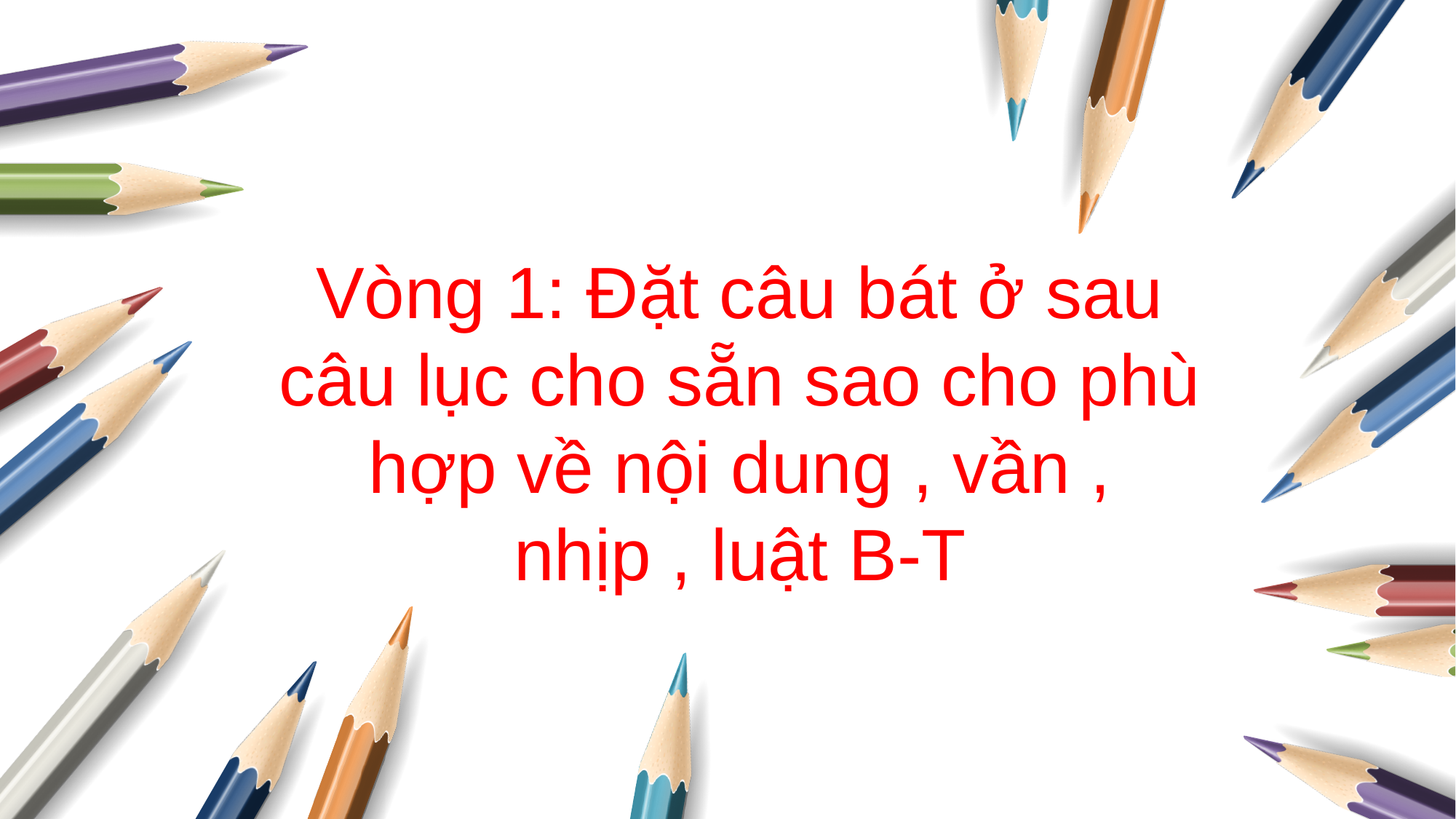

Vòng 1: Đặt câu bát ở sau câu lục cho sẵn sao cho phù hợp về nội dung , vần , nhịp , luật B-T